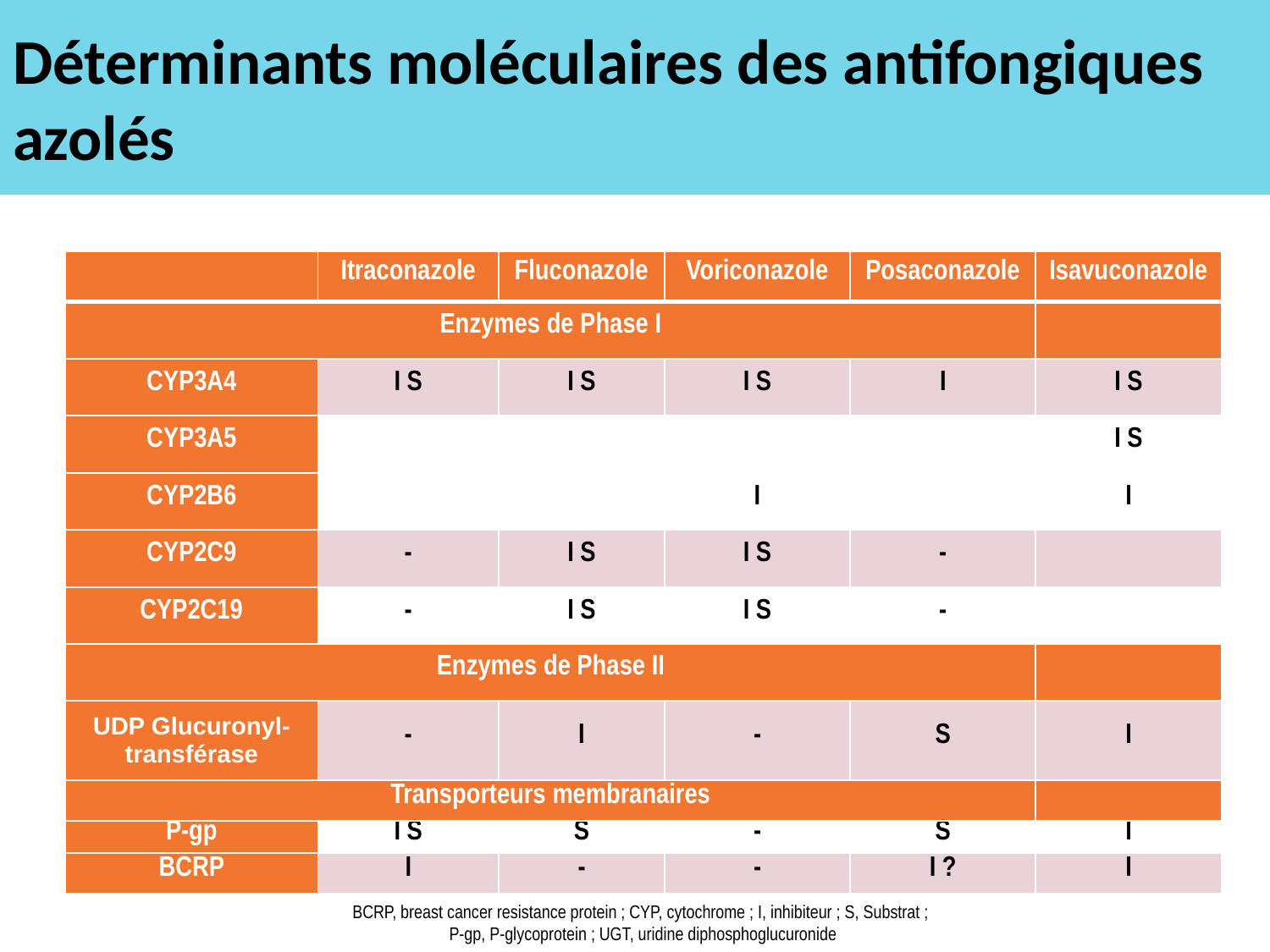

# Déterminants moléculaires des antifongiques azolés
|  | Itraconazole | Fluconazole | Voriconazole | Posaconazole | Isavuconazole |
| --- | --- | --- | --- | --- | --- |
| Enzymes de Phase I |  |  |  |  |  |
| CYP3A4 | I S | I S | I S | I | I S |
| CYP3A5 |  |  |  |  | I S |
| CYP2B6 |  |  | I |  | I |
| CYP2C9 | - | I S | I S | - |  |
| CYP2C19 | - | I S | I S | - |  |
| Enzymes de Phase II |  |  |  |  |  |
| UDP Glucuronyl-transférase | - | I | - | S | I |
| Transporteurs membranaires |  |  |  |  |  |
| P-gp | I S | S | - | S | I |
| BCRP | I | - | - | I ? | I |
30/12/2016
57
BCRP, breast cancer resistance protein ; CYP, cytochrome ; I, inhibiteur ; S, Substrat ;
P-gp, P-glycoprotein ; UGT, uridine diphosphoglucuronide